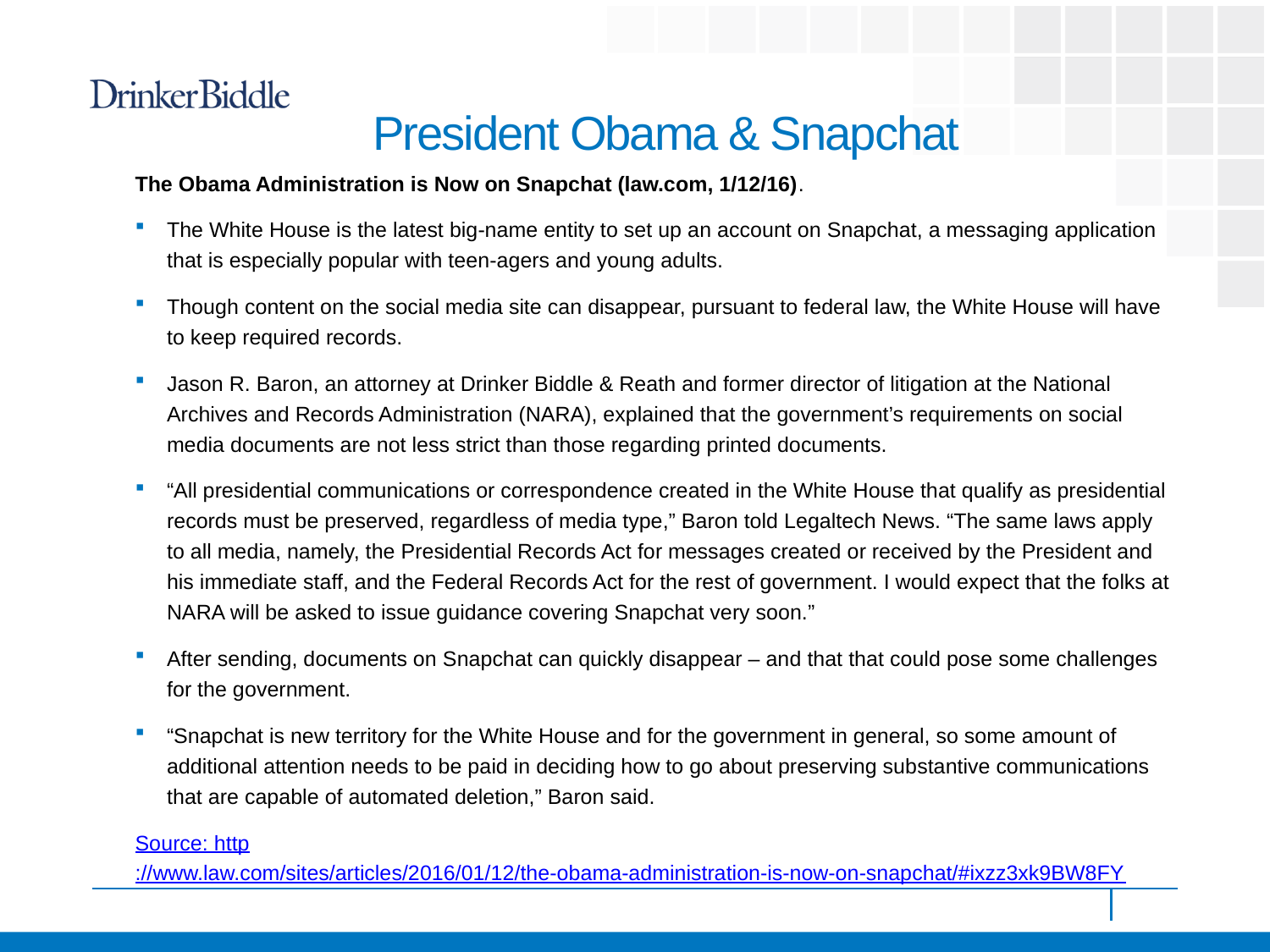

# President Obama & Snapchat
The Obama Administration is Now on Snapchat (law.com, 1/12/16).
The White House is the latest big-name entity to set up an account on Snapchat, a messaging application that is especially popular with teen-agers and young adults.
Though content on the social media site can disappear, pursuant to federal law, the White House will have to keep required records.
Jason R. Baron, an attorney at Drinker Biddle & Reath and former director of litigation at the National Archives and Records Administration (NARA), explained that the government’s requirements on social media documents are not less strict than those regarding printed documents.
“All presidential communications or correspondence created in the White House that qualify as presidential records must be preserved, regardless of media type,” Baron told Legaltech News. “The same laws apply to all media, namely, the Presidential Records Act for messages created or received by the President and his immediate staff, and the Federal Records Act for the rest of government. I would expect that the folks at NARA will be asked to issue guidance covering Snapchat very soon.”
After sending, documents on Snapchat can quickly disappear – and that that could pose some challenges for the government.
“Snapchat is new territory for the White House and for the government in general, so some amount of additional attention needs to be paid in deciding how to go about preserving substantive communications that are capable of automated deletion,” Baron said.
Source: http://www.law.com/sites/articles/2016/01/12/the-obama-administration-is-now-on-snapchat/#ixzz3xk9BW8FY